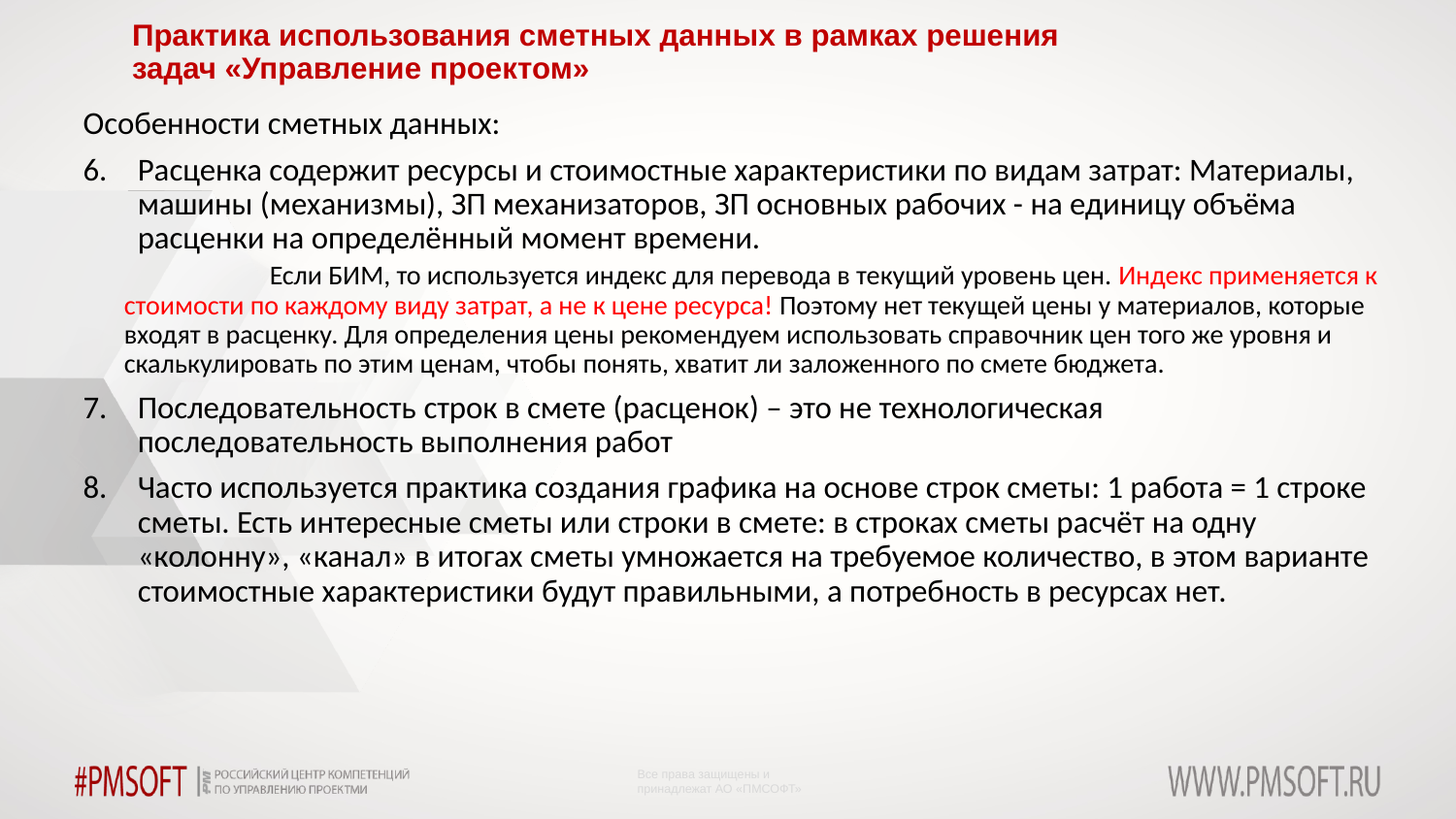

Практика использования сметных данных в рамках решения задач «Управление проектом»
Особенности сметных данных:
Расценка содержит ресурсы и стоимостные характеристики по видам затрат: Материалы, машины (механизмы), ЗП механизаторов, ЗП основных рабочих - на единицу объёма расценки на определённый момент времени.
	Если БИМ, то используется индекс для перевода в текущий уровень цен. Индекс применяется к стоимости по каждому виду затрат, а не к цене ресурса! Поэтому нет текущей цены у материалов, которые входят в расценку. Для определения цены рекомендуем использовать справочник цен того же уровня и скалькулировать по этим ценам, чтобы понять, хватит ли заложенного по смете бюджета.
Последовательность строк в смете (расценок) – это не технологическая последовательность выполнения работ
Часто используется практика создания графика на основе строк сметы: 1 работа = 1 строке сметы. Есть интересные сметы или строки в смете: в строках сметы расчёт на одну «колонну», «канал» в итогах сметы умножается на требуемое количество, в этом варианте стоимостные характеристики будут правильными, а потребность в ресурсах нет.